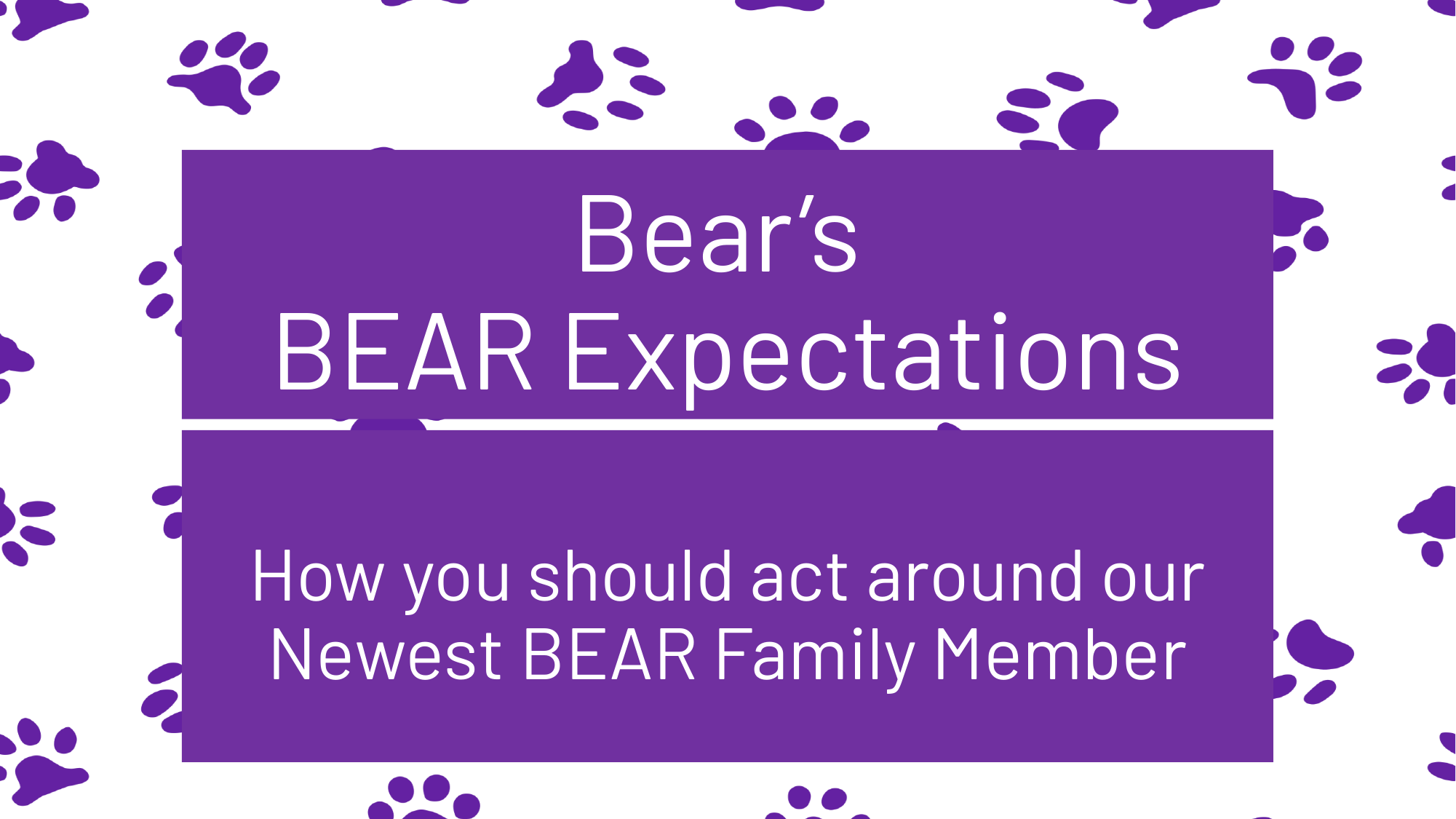

# Bear’s BEAR Expectations

How you should act around our Newest BEAR Family Member